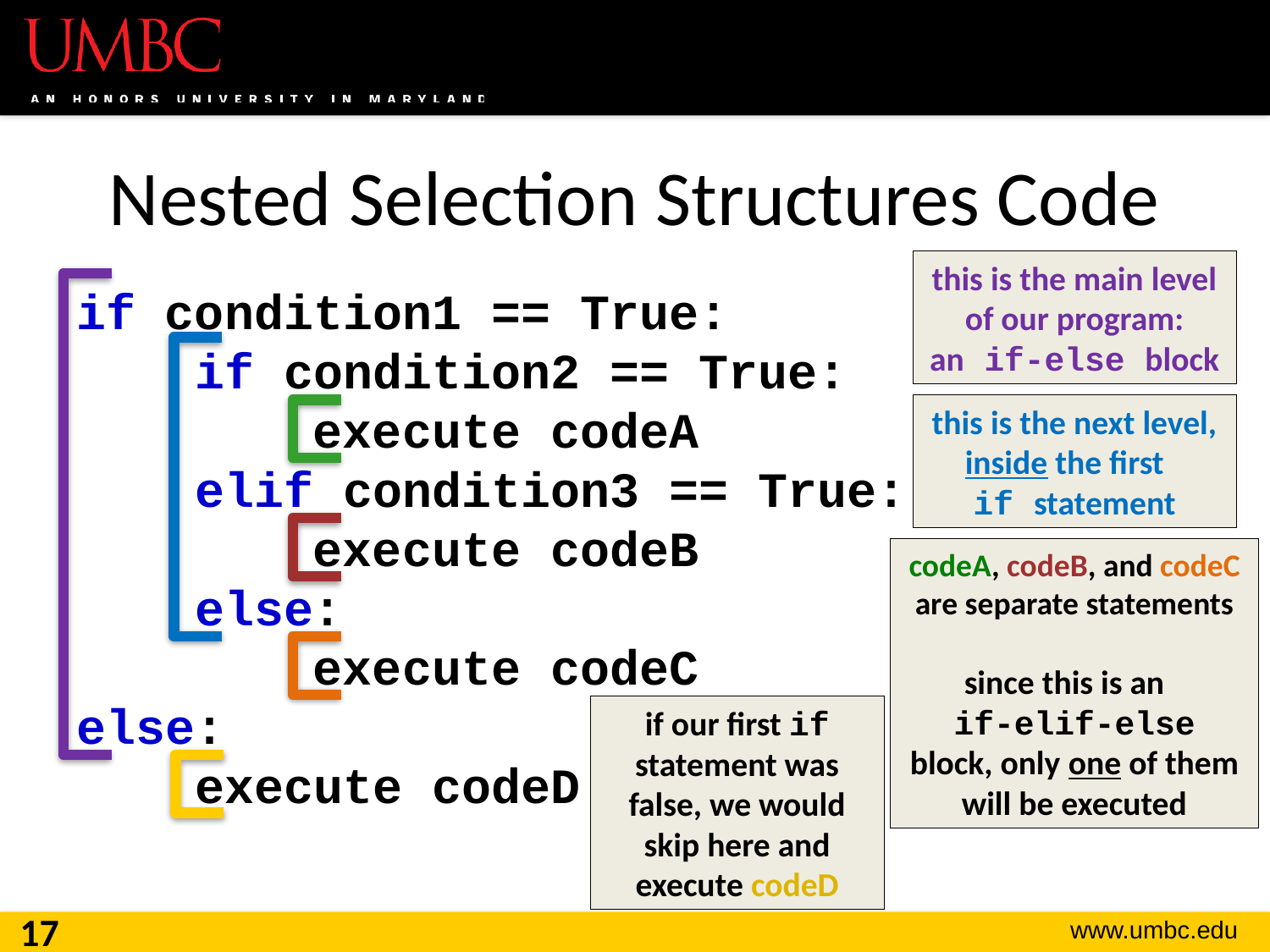

# Nested Selection Structures Code
this is the main level of our program:
an if-else block

if condition1 == True:
    if condition2 == True:
        execute codeA
    elif condition3 == True:
        execute codeB
    else:
        execute codeC
else:
    execute codeD

this is the next level, inside the first
if statement

codeA, codeB, and codeC are separate statements

since this is an
if-elif-else block, only one of them will be executed

if our first if statement was false, we would skip here and execute codeD

17